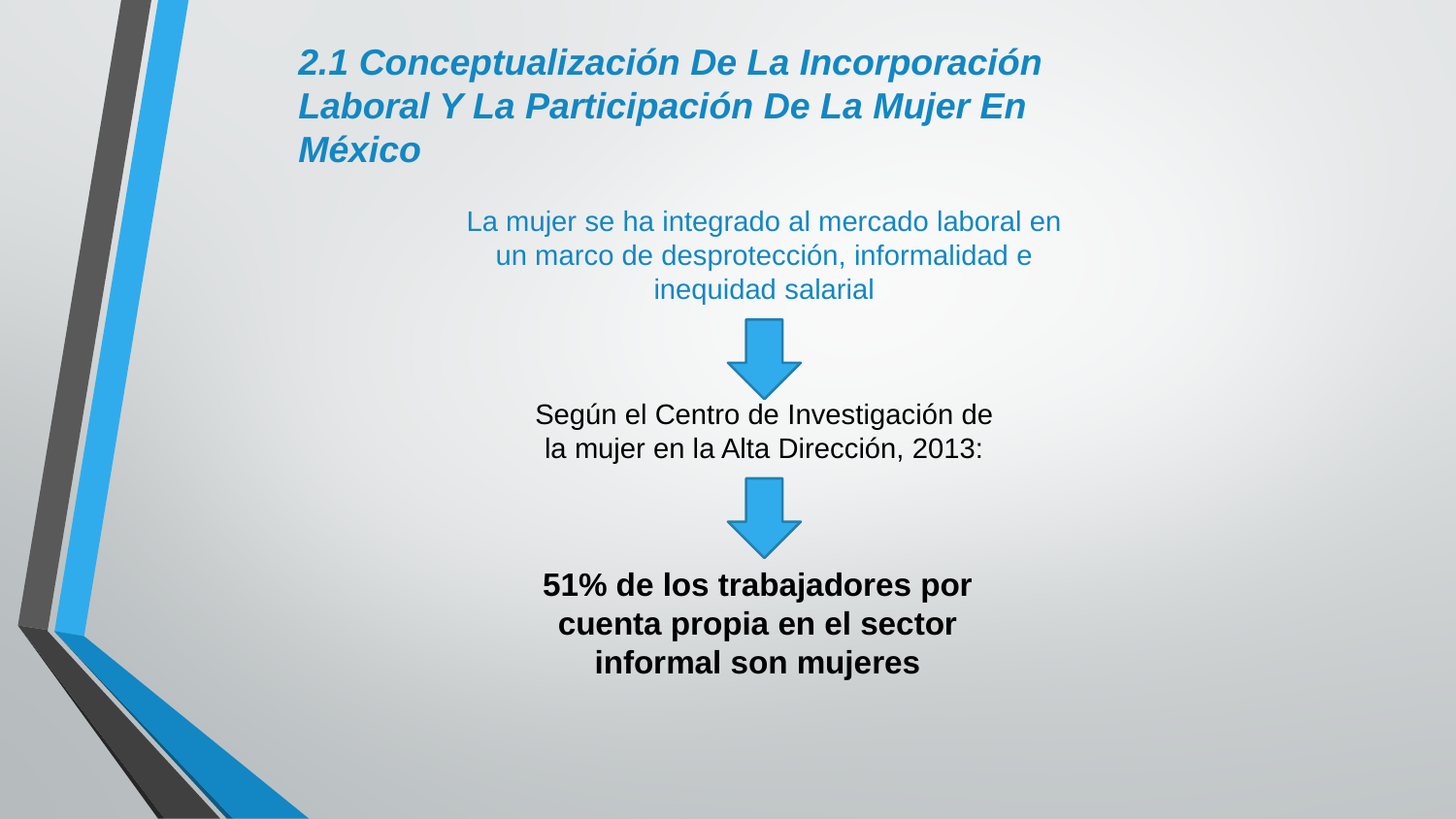

2.1 Conceptualización De La Incorporación Laboral Y La Participación De La Mujer En México
La mujer se ha integrado al mercado laboral en un marco de desprotección, informalidad e inequidad salarial

Según el Centro de Investigación de la mujer en la Alta Dirección, 2013:

51% de los trabajadores por cuenta propia en el sector informal son mujeres